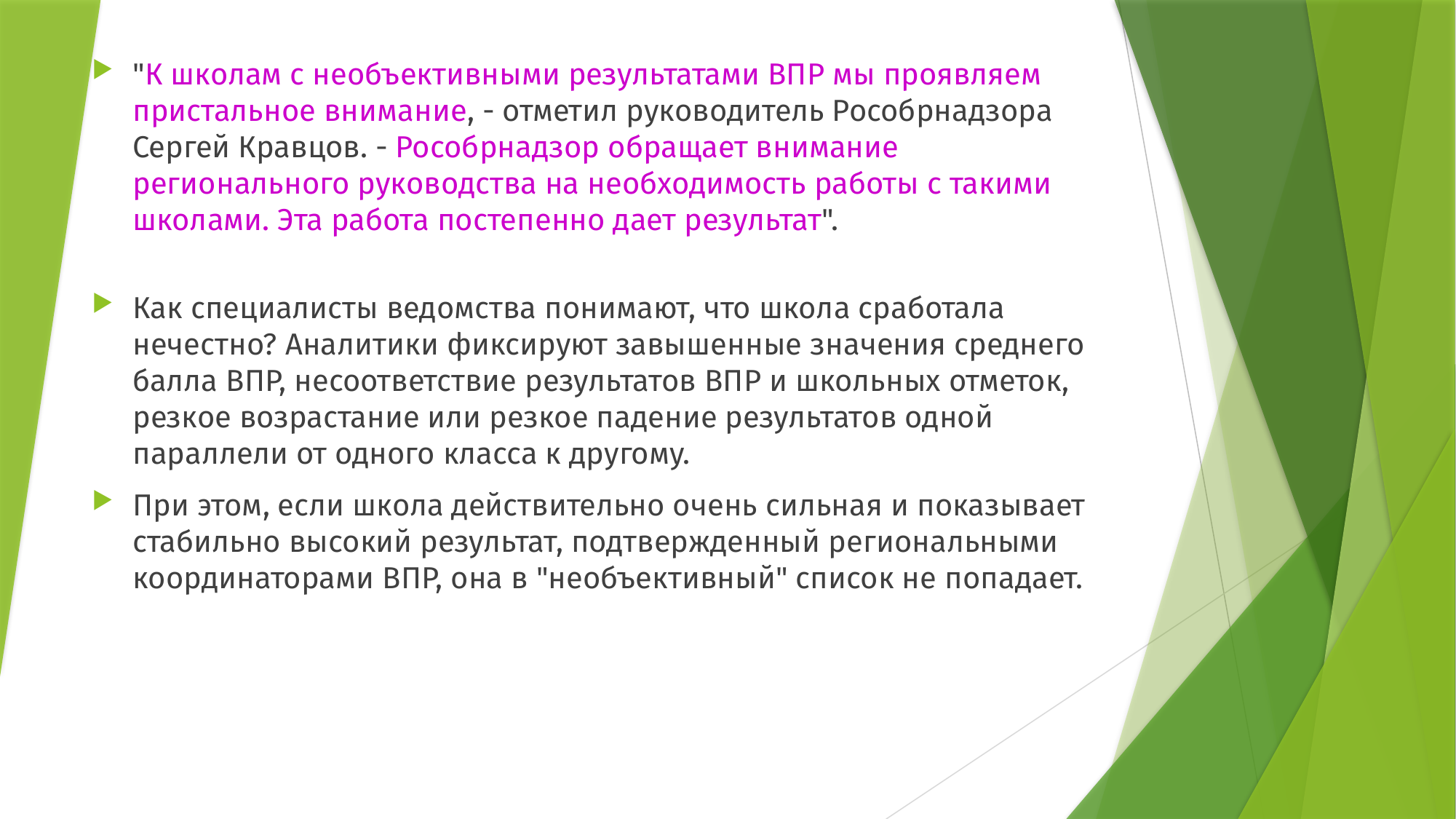

"К школам с необъективными результатами ВПР мы проявляем пристальное внимание, - отметил руководитель Рособрнадзора Сергей Кравцов. - Рособрнадзор обращает внимание регионального руководства на необходимость работы с такими школами. Эта работа постепенно дает результат".
Как специалисты ведомства понимают, что школа сработала нечестно? Аналитики фиксируют завышенные значения среднего балла ВПР, несоответствие результатов ВПР и школьных отметок, резкое возрастание или резкое падение результатов одной параллели от одного класса к другому.
При этом, если школа действительно очень сильная и показывает стабильно высокий результат, подтвержденный региональными координаторами ВПР, она в "необъективный" список не попадает.